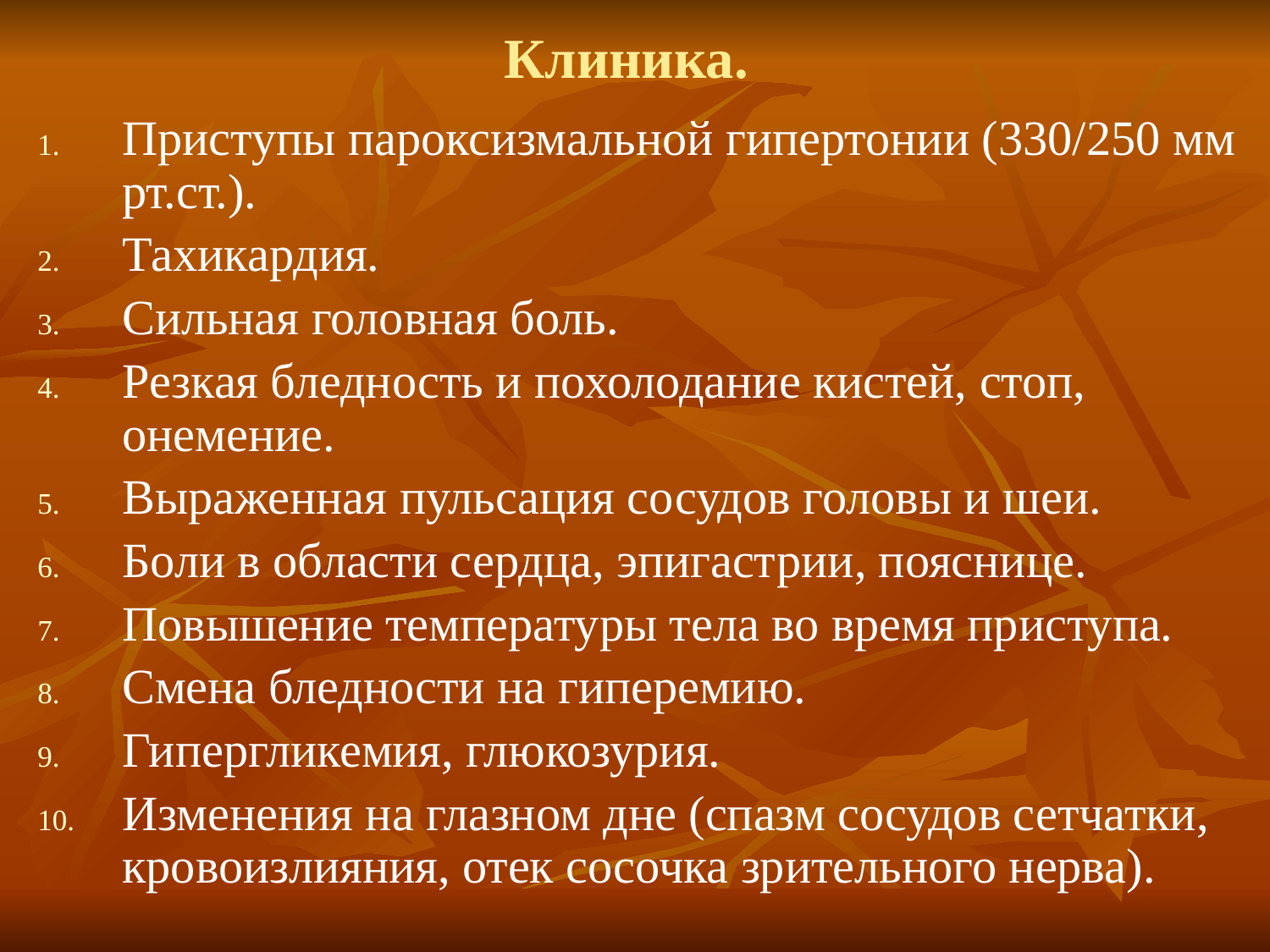

# Клиника.
Приступы пароксизмальной гипертонии (330/250 мм рт.ст.).
Тахикардия.
Сильная головная боль.
Резкая бледность и похолодание кистей, стоп, онемение.
Выраженная пульсация сосудов головы и шеи.
Боли в области сердца, эпигастрии, пояснице.
Повышение температуры тела во время приступа.
Смена бледности на гиперемию.
Гипергликемия, глюкозурия.
Изменения на глазном дне (спазм сосудов сетчатки, кровоизлияния, отек сосочка зрительного нерва).